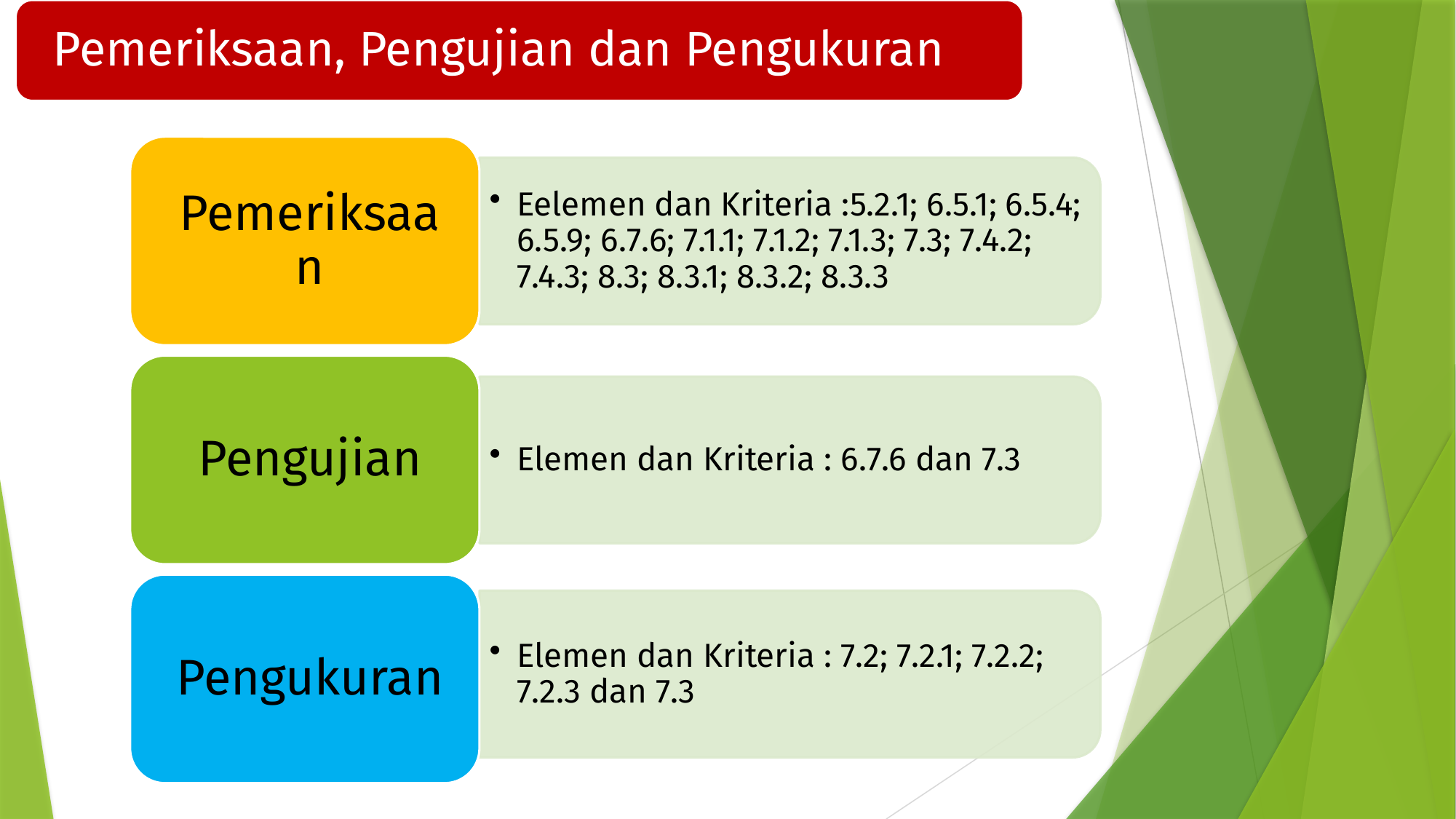

Pemeriksaan, Pengujian dan Pengukuran
Eelemen dan Kriteria :5.2.1; 6.5.1; 6.5.4; 6.5.9; 6.7.6; 7.1.1; 7.1.2; 7.1.3; 7.3; 7.4.2; 7.4.3; 8.3; 8.3.1; 8.3.2; 8.3.3
Pemeriksaan
Elemen dan Kriteria : 6.7.6 dan 7.3
Pengujian
Elemen dan Kriteria : 7.2; 7.2.1; 7.2.2; 7.2.3 dan 7.3
Pengukuran